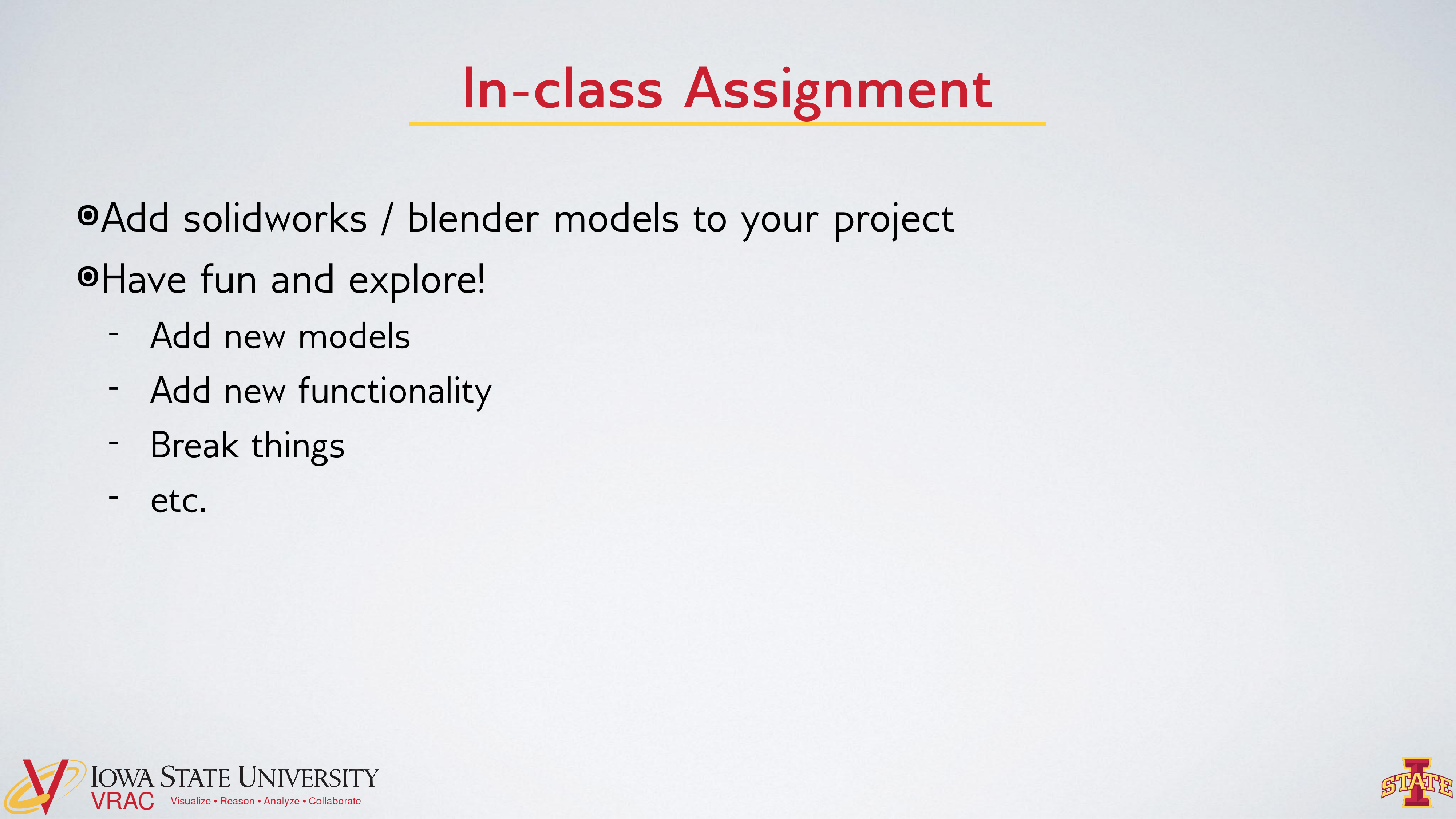

# In-class Assignment
Add solidworks / blender models to your project
Have fun and explore!
Add new models
Add new functionality
Break things
etc.